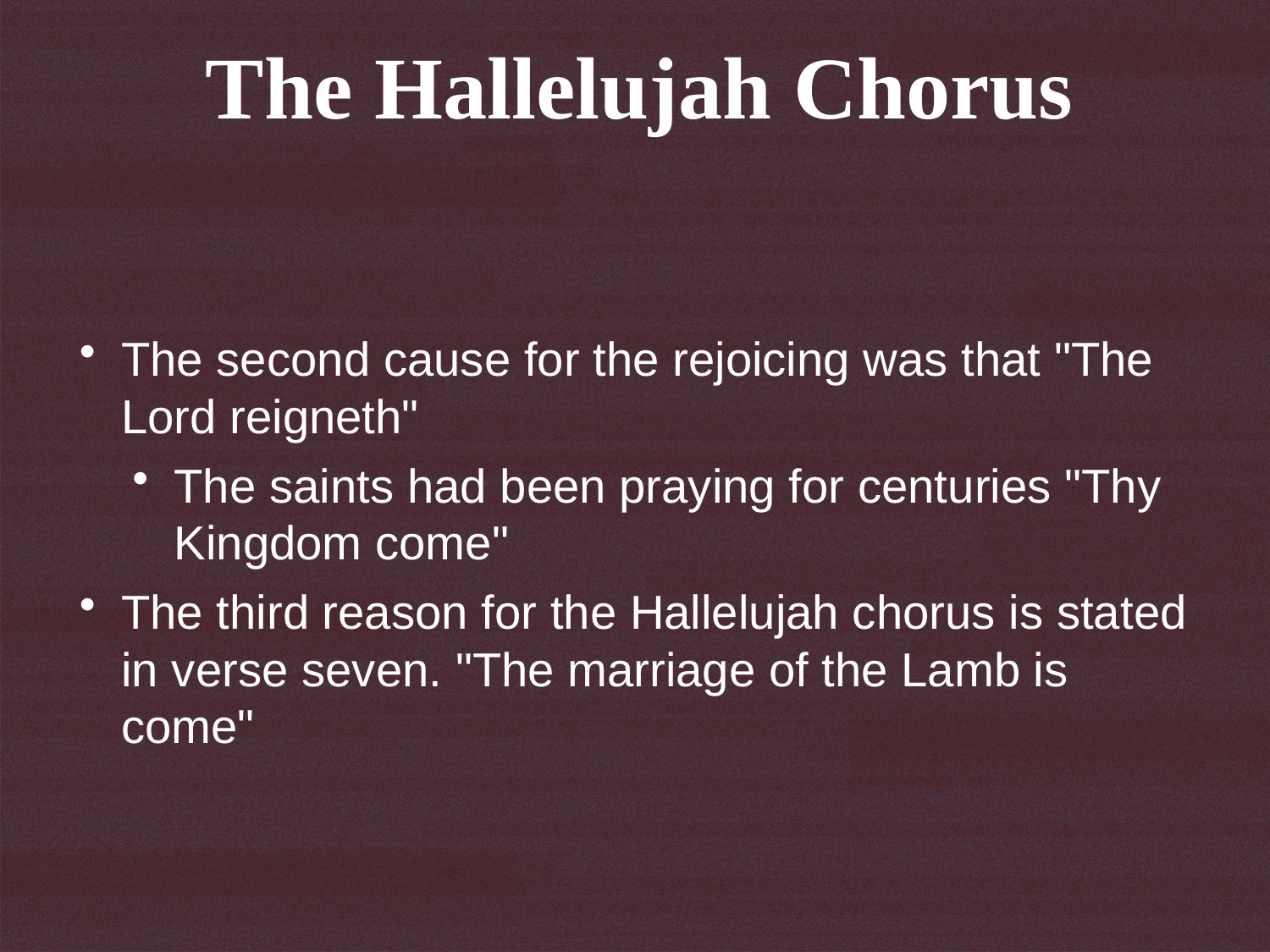

The Hallelujah Chorus
The second cause for the rejoicing was that "The Lord reigneth"
The saints had been praying for centuries "Thy Kingdom come"
The third reason for the Hallelujah chorus is stated in verse seven. "The marriage of the Lamb is come"